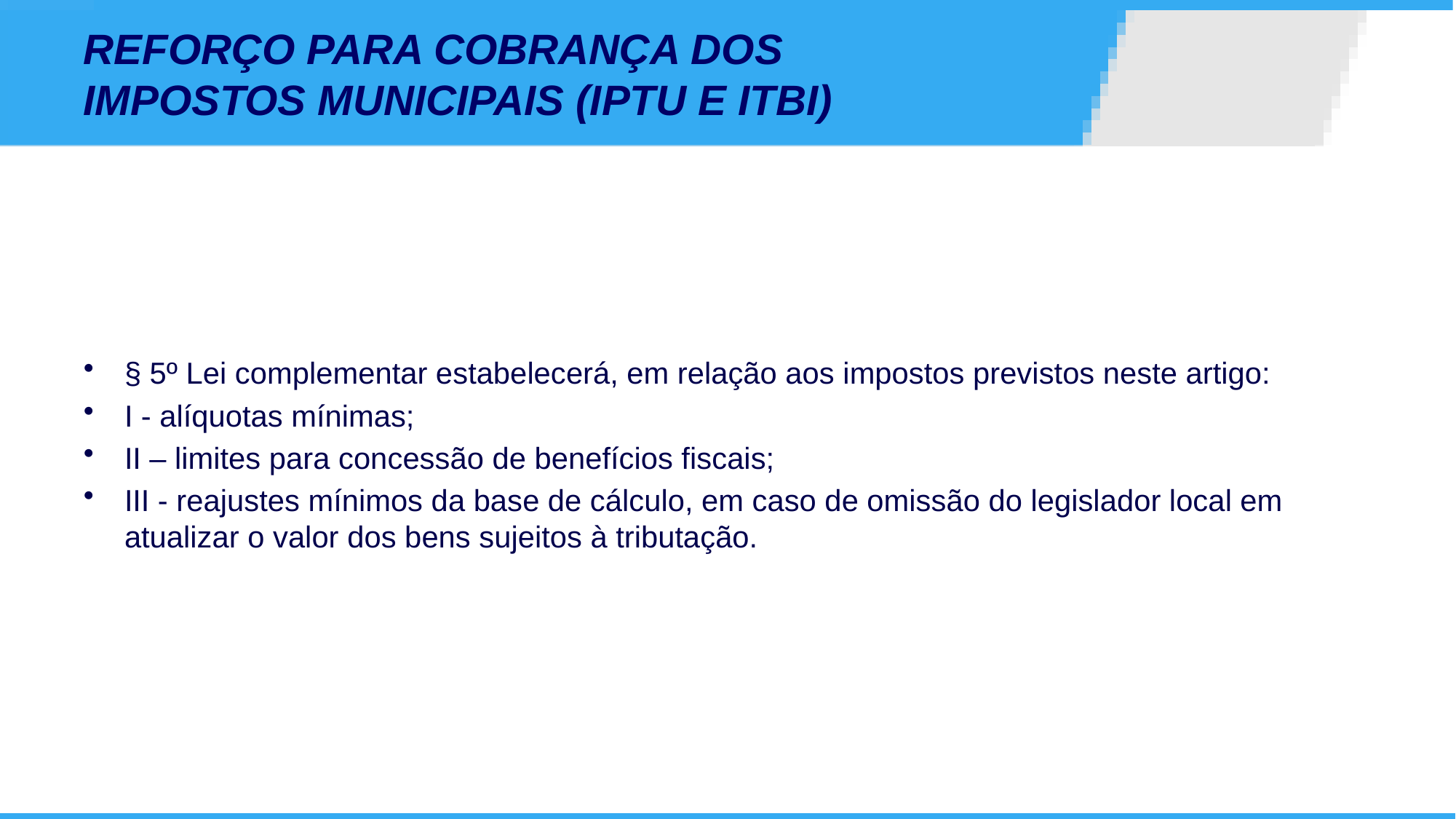

# REFORÇO PARA COBRANÇA DOS IMPOSTOS MUNICIPAIS (IPTU E ITBI)
§ 5º Lei complementar estabelecerá, em relação aos impostos previstos neste artigo:
I - alíquotas mínimas;
II – limites para concessão de benefícios fiscais;
III - reajustes mínimos da base de cálculo, em caso de omissão do legislador local em atualizar o valor dos bens sujeitos à tributação.